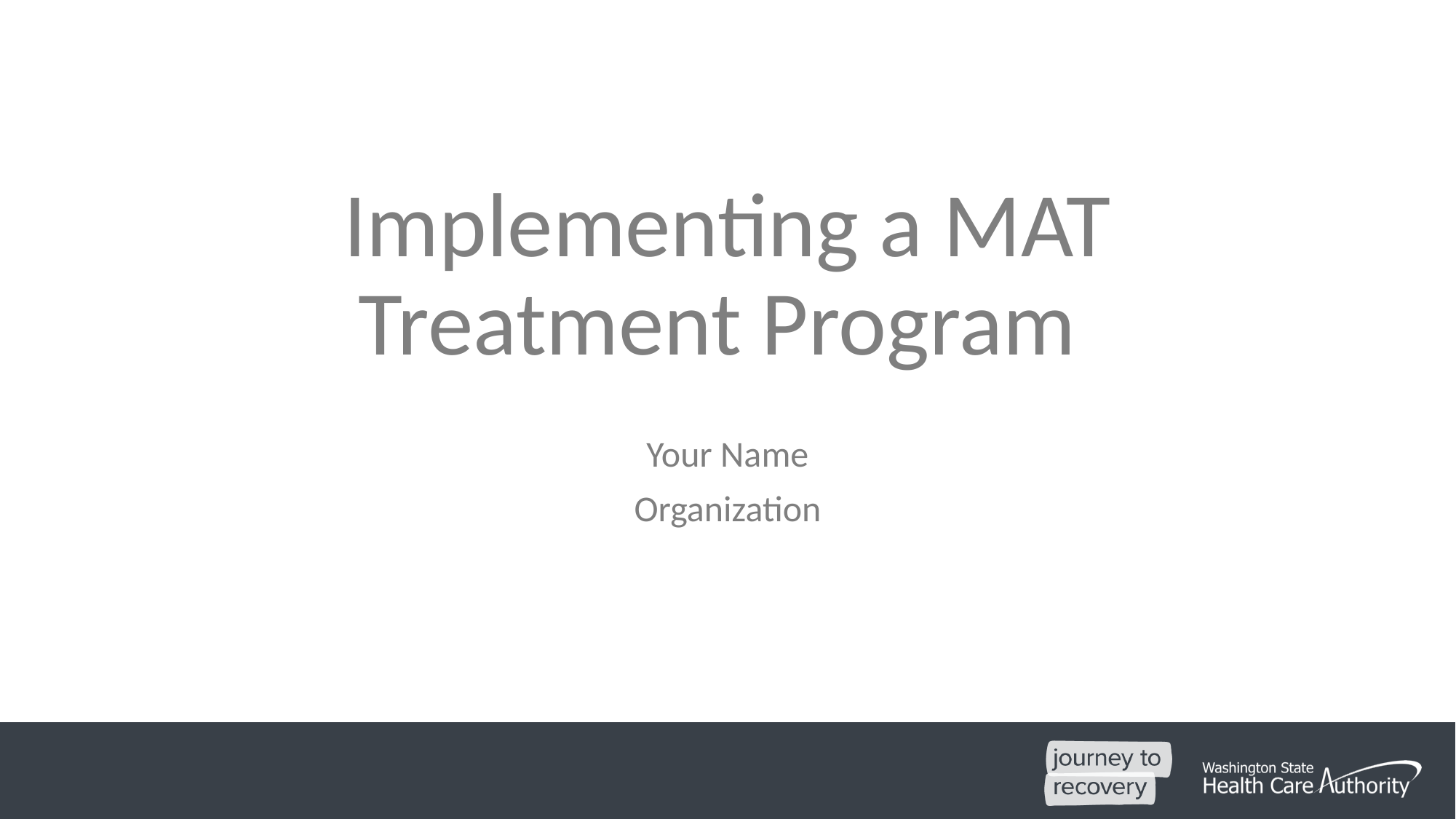

# Implementing a MAT Treatment Program
Your Name
Organization